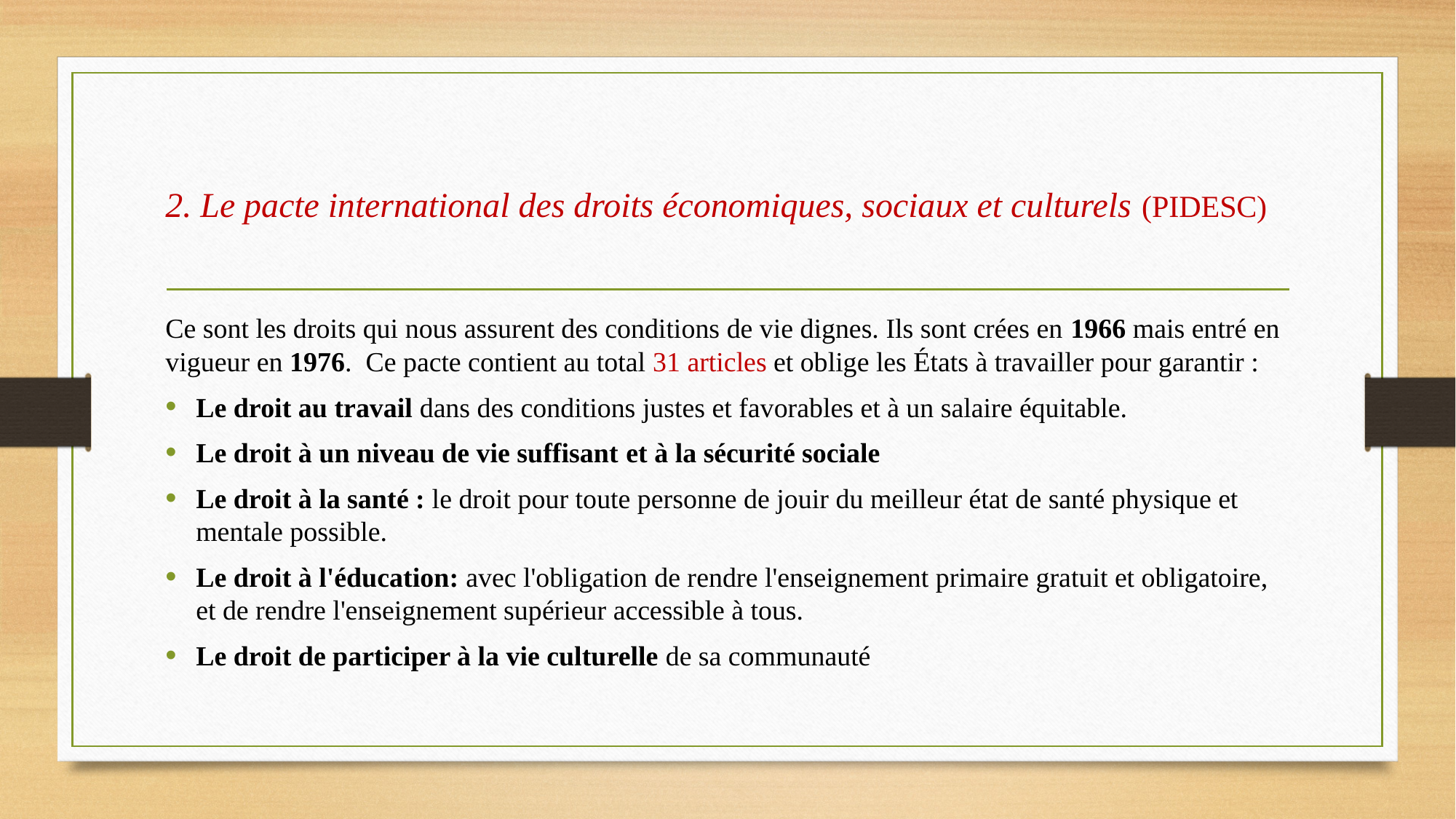

# 2. Le pacte international des droits économiques, sociaux et culturels (PIDESC)
Ce sont les droits qui nous assurent des conditions de vie dignes. Ils sont crées en 1966 mais entré en vigueur en 1976.  Ce pacte contient au total 31 articles et oblige les États à travailler pour garantir :
Le droit au travail dans des conditions justes et favorables et à un salaire équitable.
Le droit à un niveau de vie suffisant et à la sécurité sociale
Le droit à la santé : le droit pour toute personne de jouir du meilleur état de santé physique et mentale possible.
Le droit à l'éducation: avec l'obligation de rendre l'enseignement primaire gratuit et obligatoire, et de rendre l'enseignement supérieur accessible à tous.
Le droit de participer à la vie culturelle de sa communauté